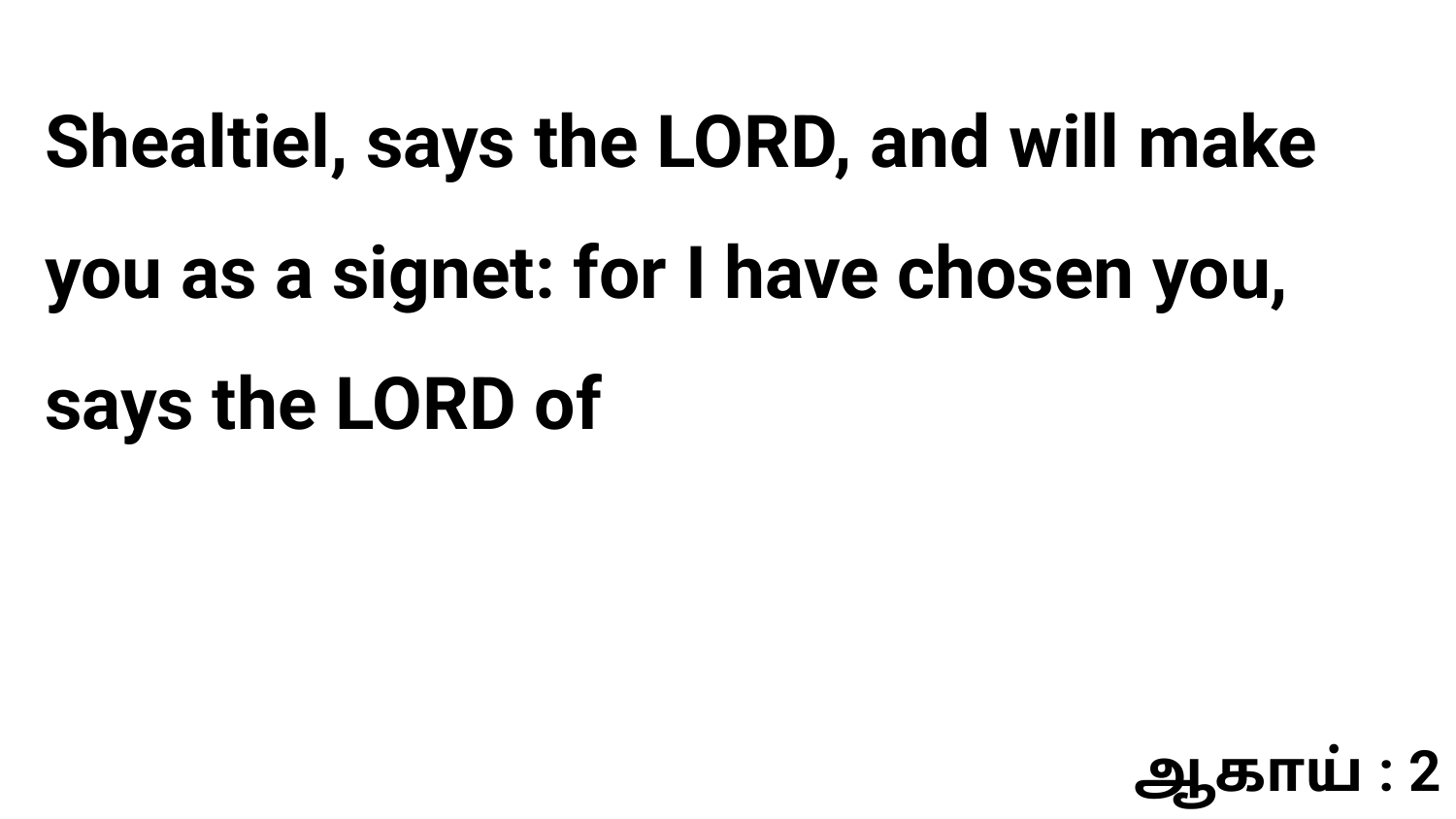

Shealtiel, says the LORD, and will make you as a signet: for I have chosen you, says the LORD of
ஆகாய் : 2